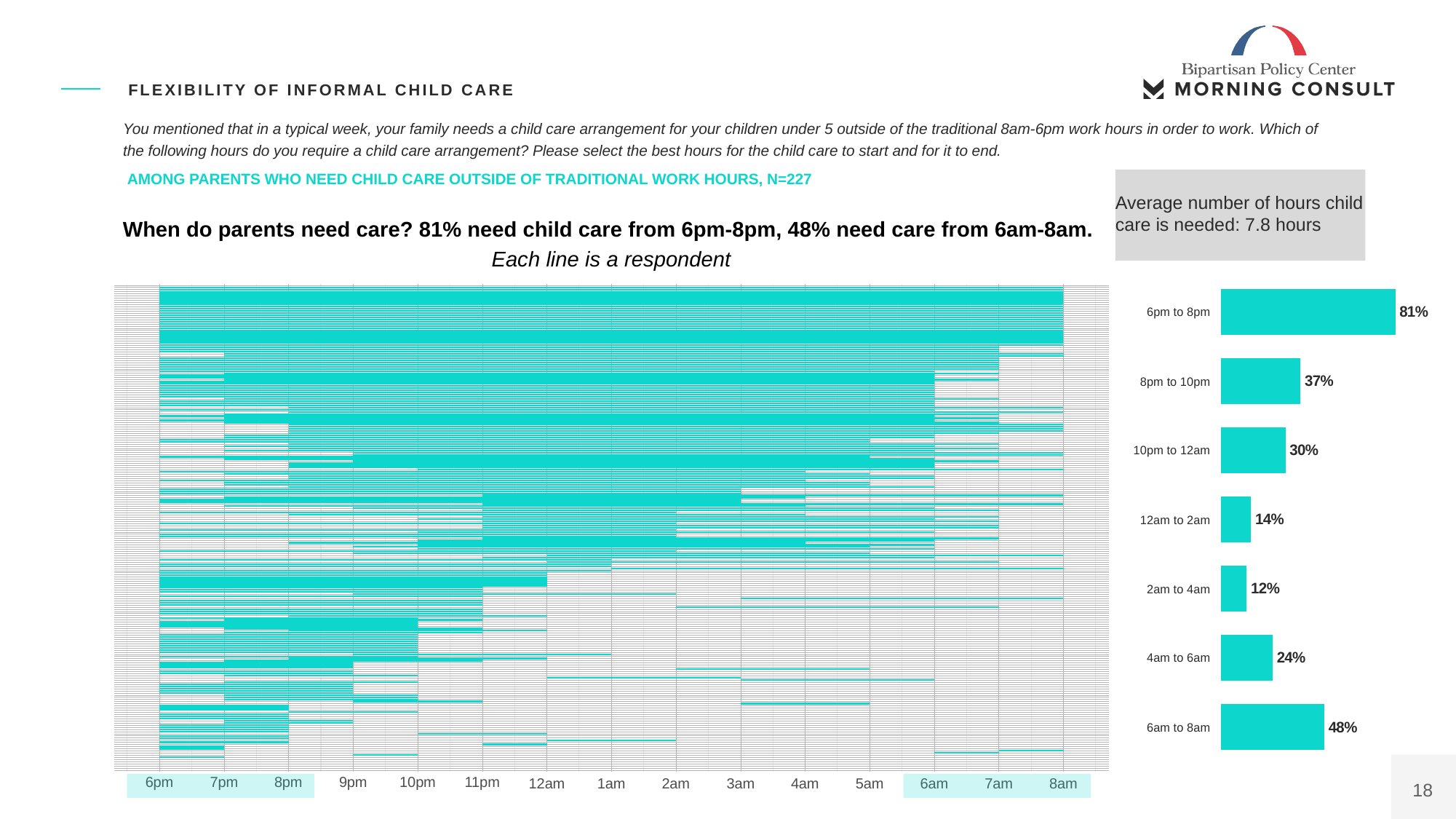

Bipartisan Policy Center Polling Presentation
BPC7
Flexibility of informal child care
You mentioned that in a typical week, your family needs a child care arrangement for your children under 5 outside of the traditional 8am-6pm work hours in order to work. Which of the following hours do you require a child care arrangement? Please select the best hours for the child care to start and for it to end.
AMONG PARENTS WHO NEED CHILD CARE OUTSIDE OF TRADITIONAL WORK HOURS, N=227

Average number of hours child care is needed: 7.8 hours

When do parents need care? 81% need child care from 6pm-8pm, 48% need care from 6am-8am.
Each line is a respondent

9pm
6pm
8pm
10pm
7pm
11pm
12am
2am
3am
6am
8am
1am
4am
5am
7am

### Chart

| Category | Working Moms |
|---|---|
| 6pm to 8pm | 0.81 |
| 8pm to 10pm | 0.37 |
| 10pm to 12am | 0.3 |
| 12am to 2am | 0.14 |
| 2am to 4am | 0.12 |
| 4am to 6am | 0.24 |
| 6am to 8am | 0.48 |